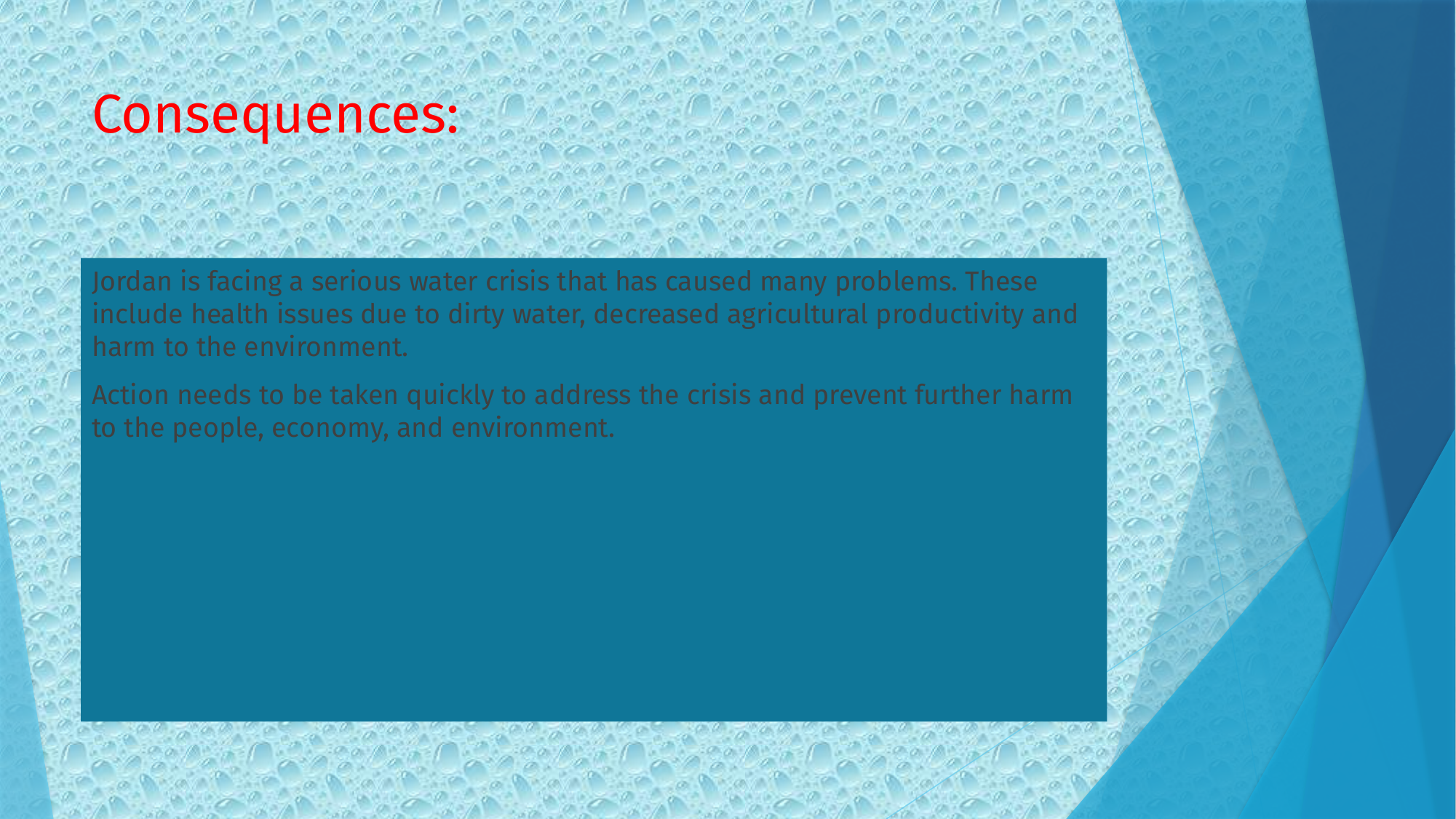

# Consequences:
Jordan is facing a serious water crisis that has caused many problems. These include health issues due to dirty water, decreased agricultural productivity and harm to the environment.
Action needs to be taken quickly to address the crisis and prevent further harm to the people, economy, and environment.